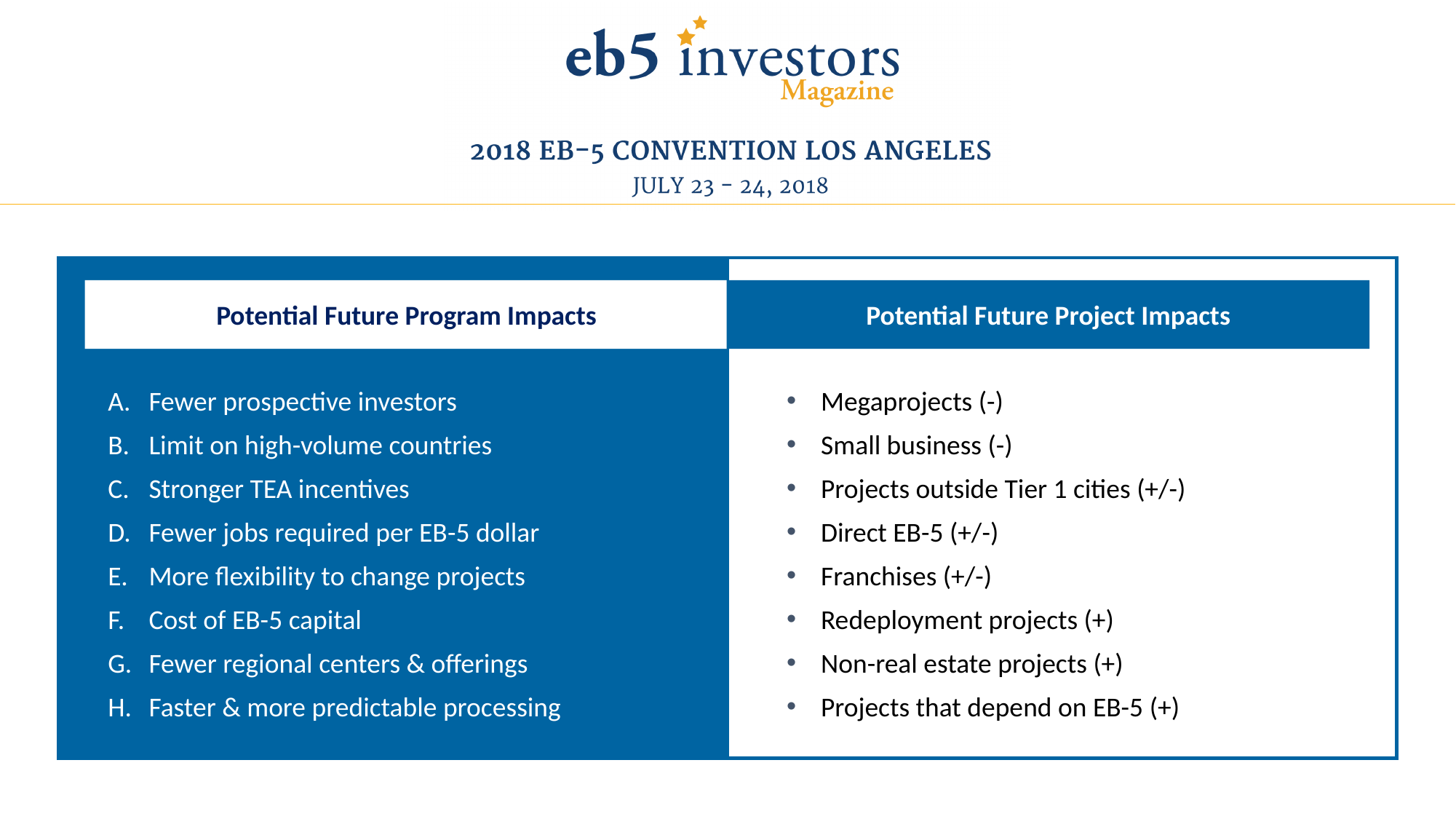

Potential Future Program Impacts
Potential Future Project Impacts
Fewer prospective investors
Limit on high-volume countries
Stronger TEA incentives
Fewer jobs required per EB-5 dollar
More flexibility to change projects
Cost of EB-5 capital
Fewer regional centers & offerings
Faster & more predictable processing
Megaprojects (-)
Small business (-)
Projects outside Tier 1 cities (+/-)
Direct EB-5 (+/-)
Franchises (+/-)
Redeployment projects (+)
Non-real estate projects (+)
Projects that depend on EB-5 (+)